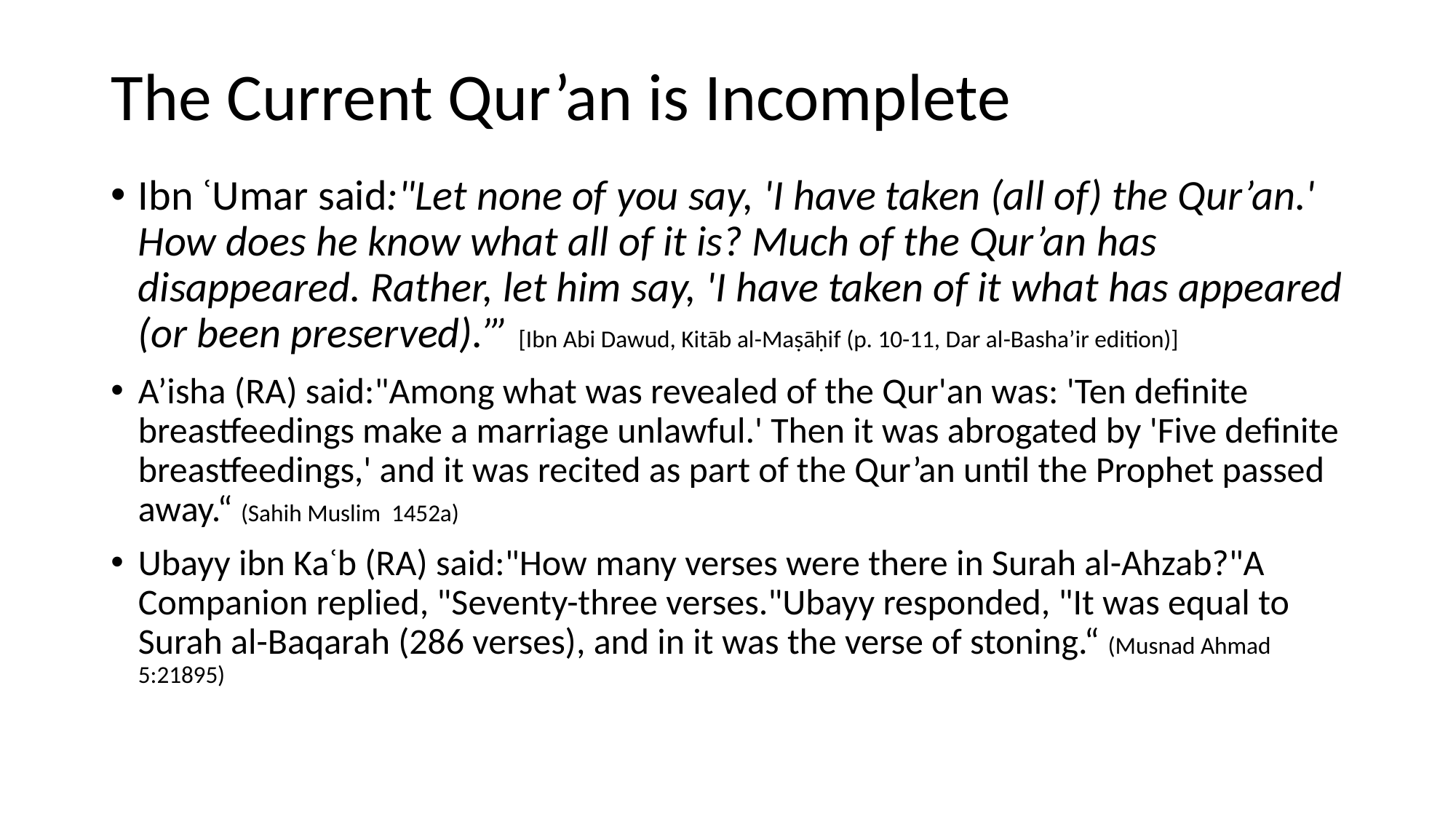

# The Current Qur’an is Incomplete
Ibn ʿUmar said:"Let none of you say, 'I have taken (all of) the Qur’an.' How does he know what all of it is? Much of the Qur’an has disappeared. Rather, let him say, 'I have taken of it what has appeared (or been preserved).’” [Ibn Abi Dawud, Kitāb al-Maṣāḥif (p. 10-11, Dar al-Basha’ir edition)]
A’isha (RA) said:"Among what was revealed of the Qur'an was: 'Ten definite breastfeedings make a marriage unlawful.' Then it was abrogated by 'Five definite breastfeedings,' and it was recited as part of the Qur’an until the Prophet passed away.“ (Sahih Muslim  1452a)
Ubayy ibn Kaʿb (RA) said:"How many verses were there in Surah al-Ahzab?"A Companion replied, "Seventy-three verses."Ubayy responded, "It was equal to Surah al-Baqarah (286 verses), and in it was the verse of stoning.“ (Musnad Ahmad 5:21895)